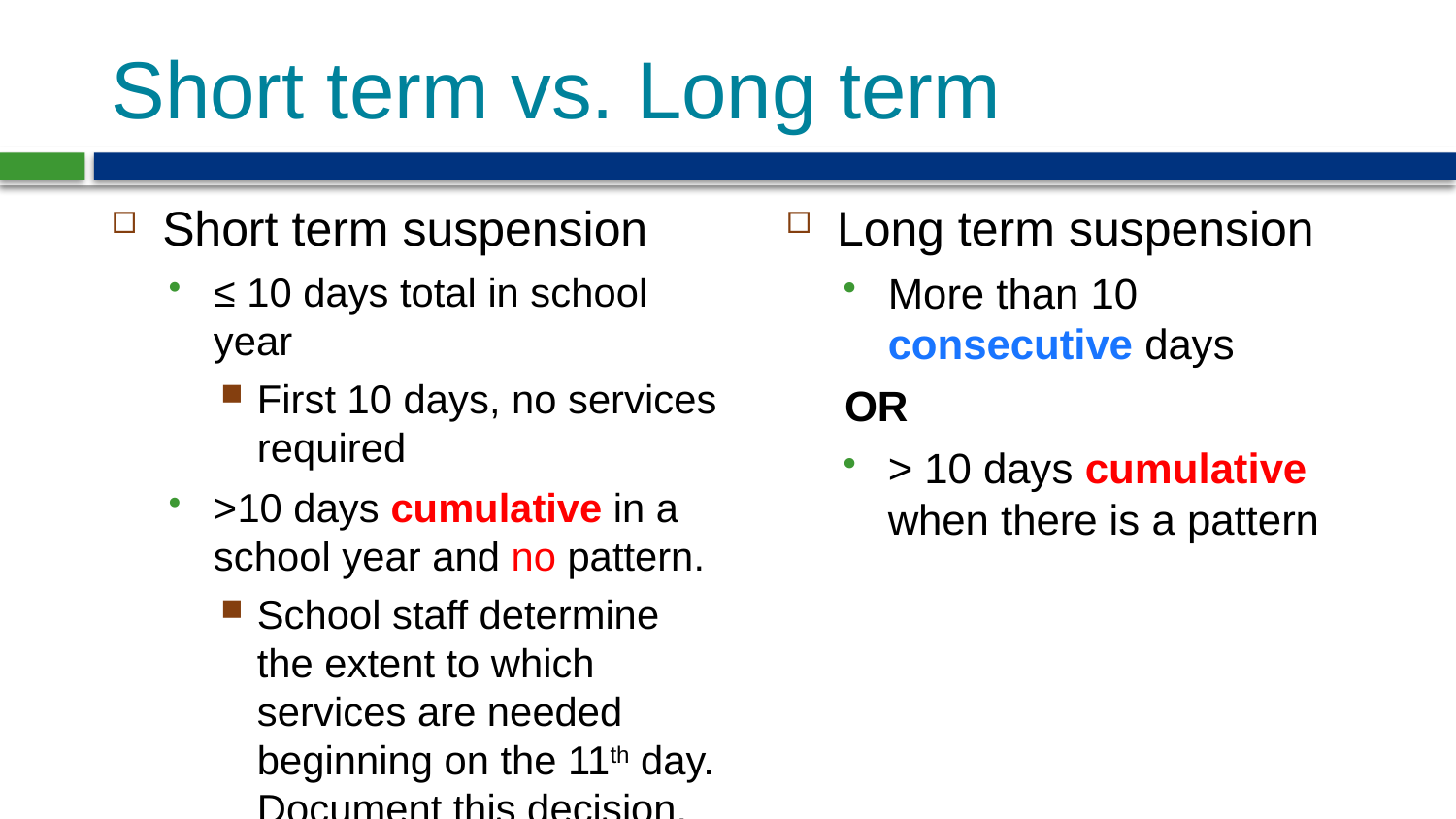

# Short term vs. Long term
Short term suspension
≤ 10 days total in school year
First 10 days, no services required
>10 days cumulative in a school year and no pattern.
School staff determine the extent to which services are needed beginning on the 11th day. Document this decision.

Long term suspension
More than 10 consecutive days
OR
> 10 days cumulative when there is a pattern